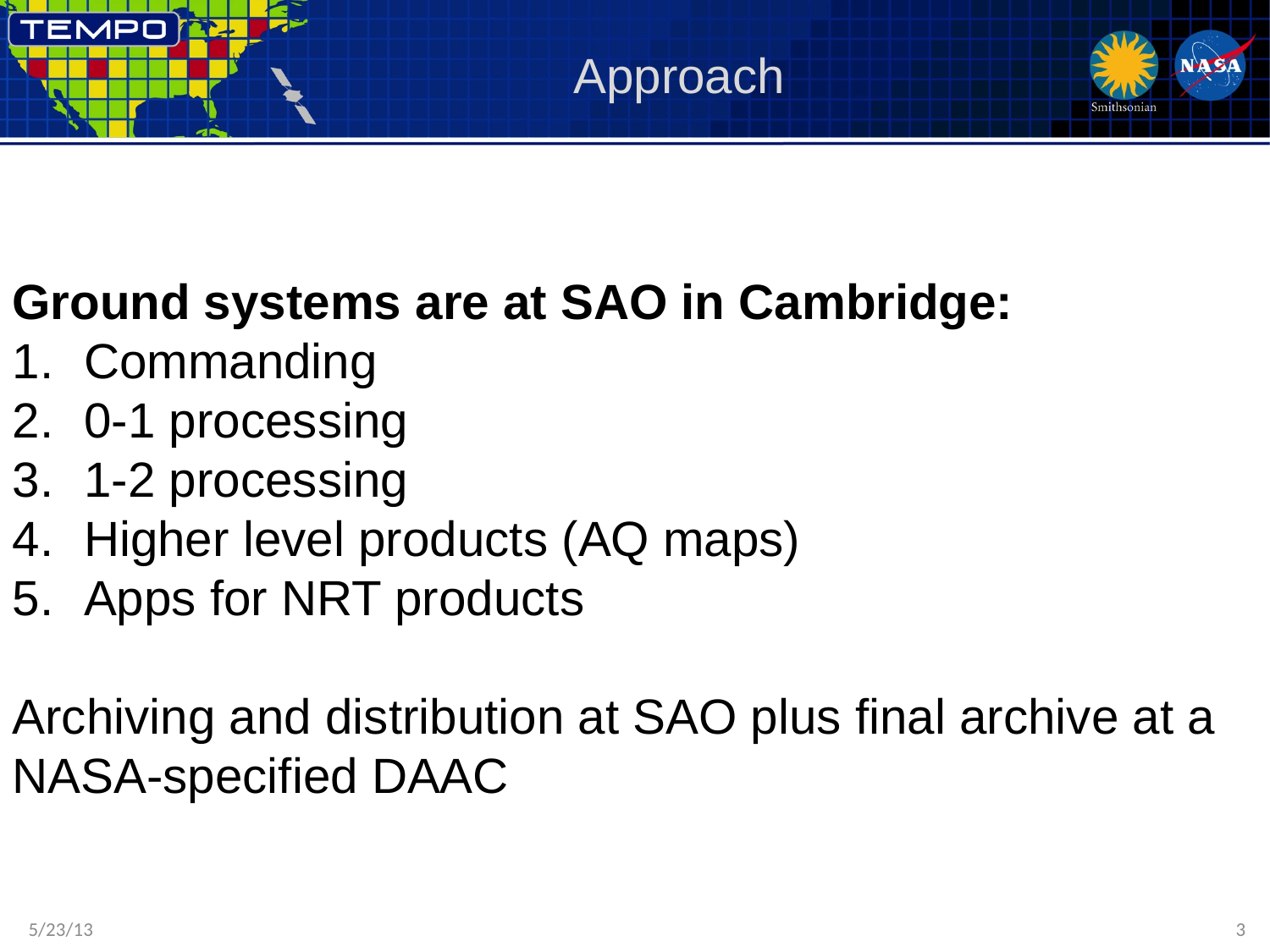

# Approach
Ground systems are at SAO in Cambridge:
Commanding
0-1 processing
1-2 processing
Higher level products (AQ maps)
Apps for NRT products

Archiving and distribution at SAO plus final archive at a NASA-specified DAAC
5/23/13
3